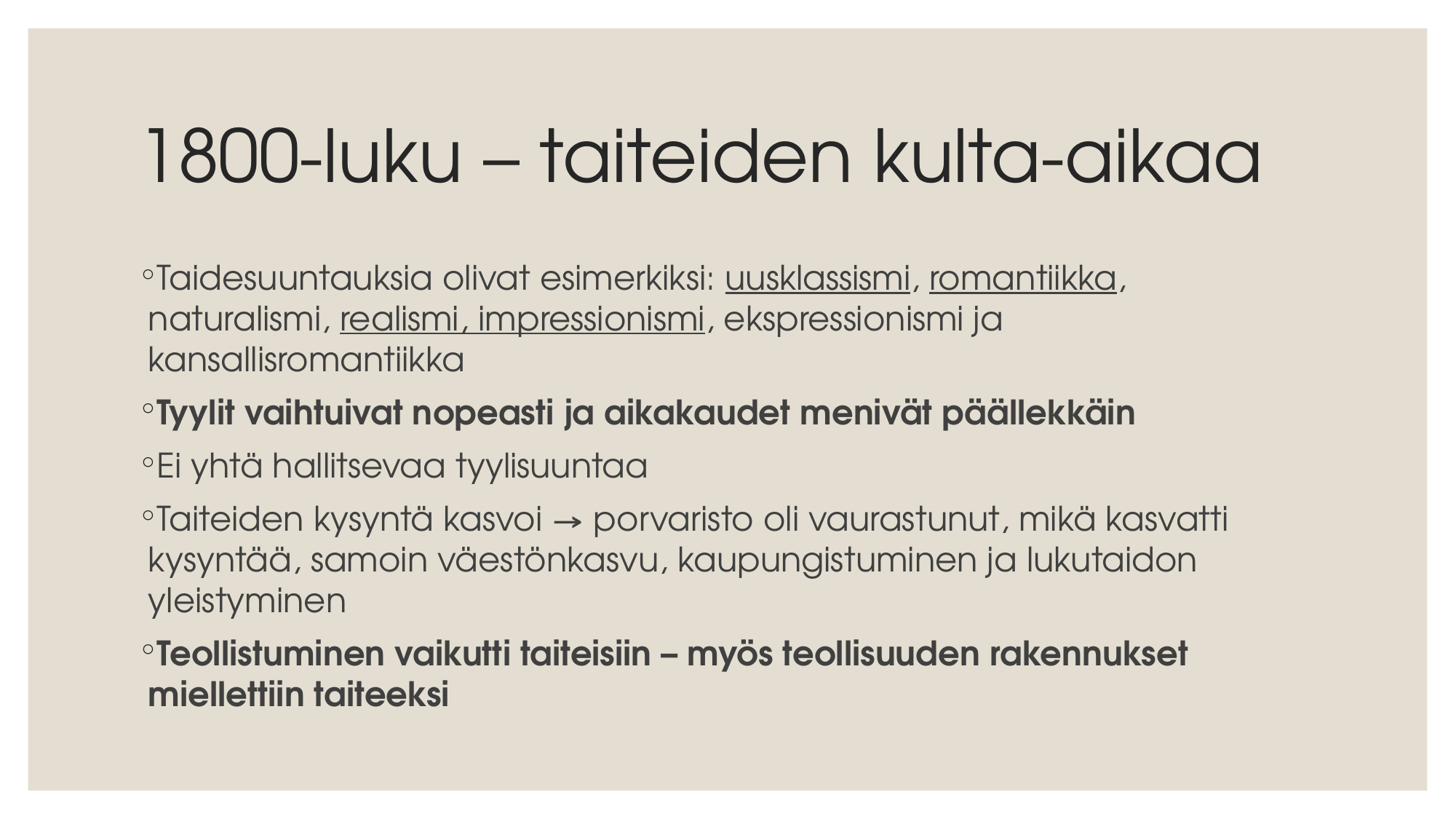

# 1800-luku – taiteiden kulta-aikaa
Taidesuuntauksia olivat esimerkiksi: uusklassismi, romantiikka, naturalismi, realismi, impressionismi, ekspressionismi ja kansallisromantiikka
Tyylit vaihtuivat nopeasti ja aikakaudet menivät päällekkäin
Ei yhtä hallitsevaa tyylisuuntaa
Taiteiden kysyntä kasvoi → porvaristo oli vaurastunut, mikä kasvatti kysyntää, samoin väestönkasvu, kaupungistuminen ja lukutaidon yleistyminen
Teollistuminen vaikutti taiteisiin – myös teollisuuden rakennukset miellettiin taiteeksi